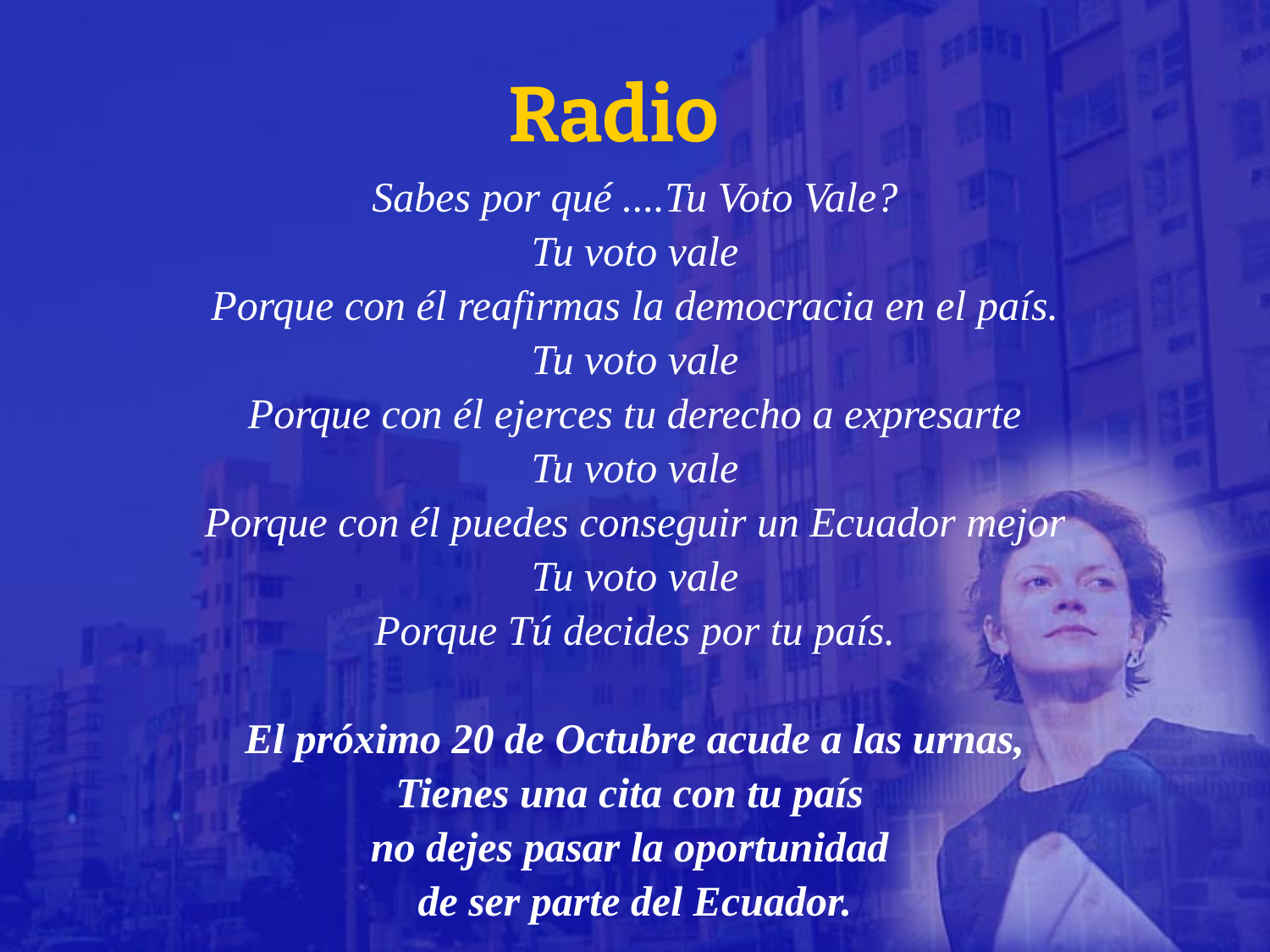

# Radio
Sabes por qué ....Tu Voto Vale?
Tu voto vale
Porque con él reafirmas la democracia en el país.
Tu voto vale
Porque con él ejerces tu derecho a expresarte
Tu voto vale
Porque con él puedes conseguir un Ecuador mejor
Tu voto vale
Porque Tú decides por tu país.

El próximo 20 de Octubre acude a las urnas,
Tienes una cita con tu país
no dejes pasar la oportunidad
de ser parte del Ecuador.